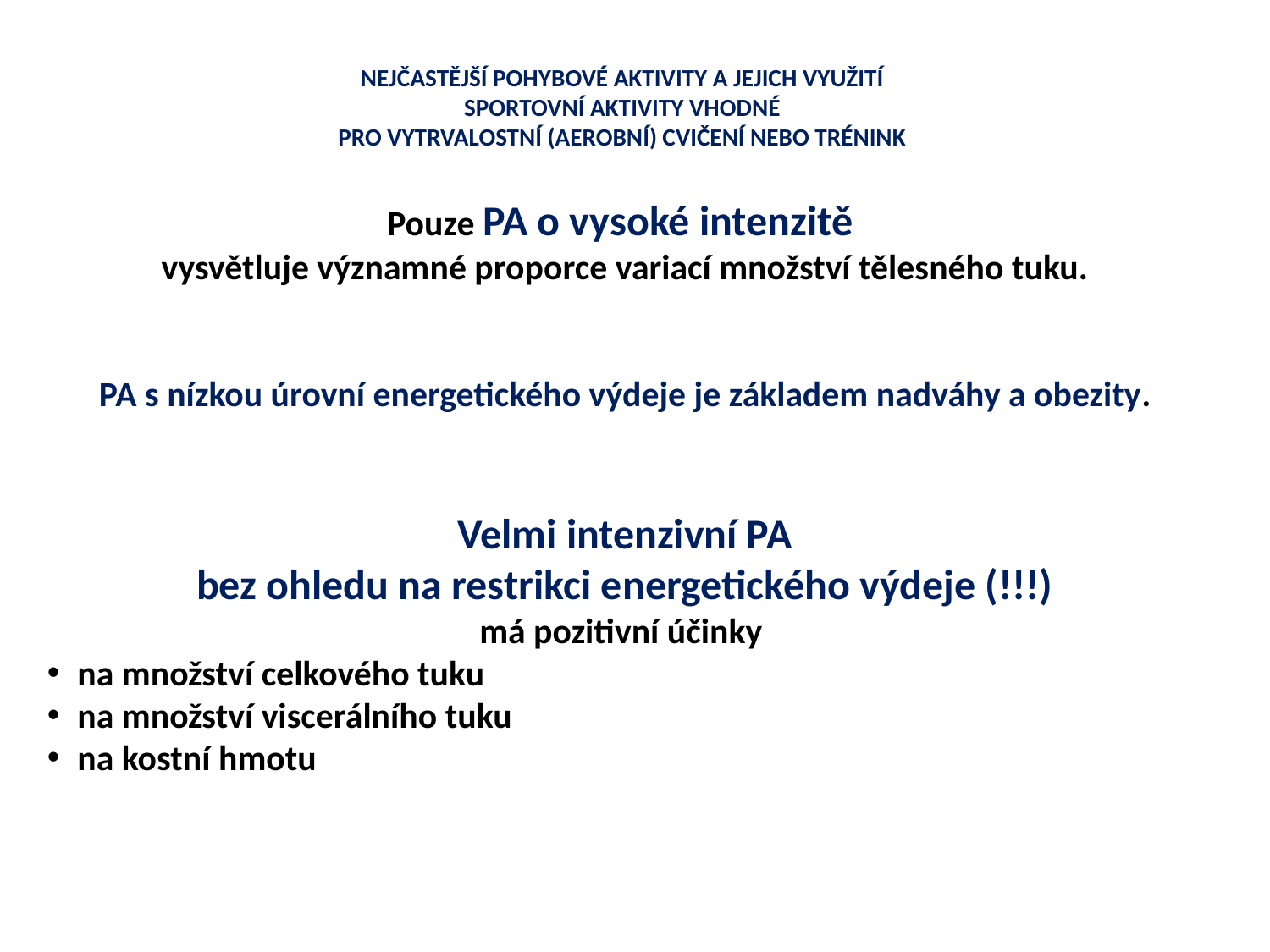

NEJČASTĚJŠÍ POHYBOVÉ AKTIVITY A JEJICH VYUŽITÍ
SPORTOVNÍ AKTIVITY VHODNÉ
PRO VYTRVALOSTNÍ (AEROBNÍ) CVIČENÍ NEBO TRÉNINK

Pouze PA o vysoké intenzitě
vysvětluje významné proporce variací množství tělesného tuku.

PA s nízkou úrovní energetického výdeje je základem nadváhy a obezity.

Velmi intenzivní PA
bez ohledu na restrikci energetického výdeje (!!!)
má pozitivní účinky
na množství celkového tuku
na množství viscerálního tuku
na kostní hmotu